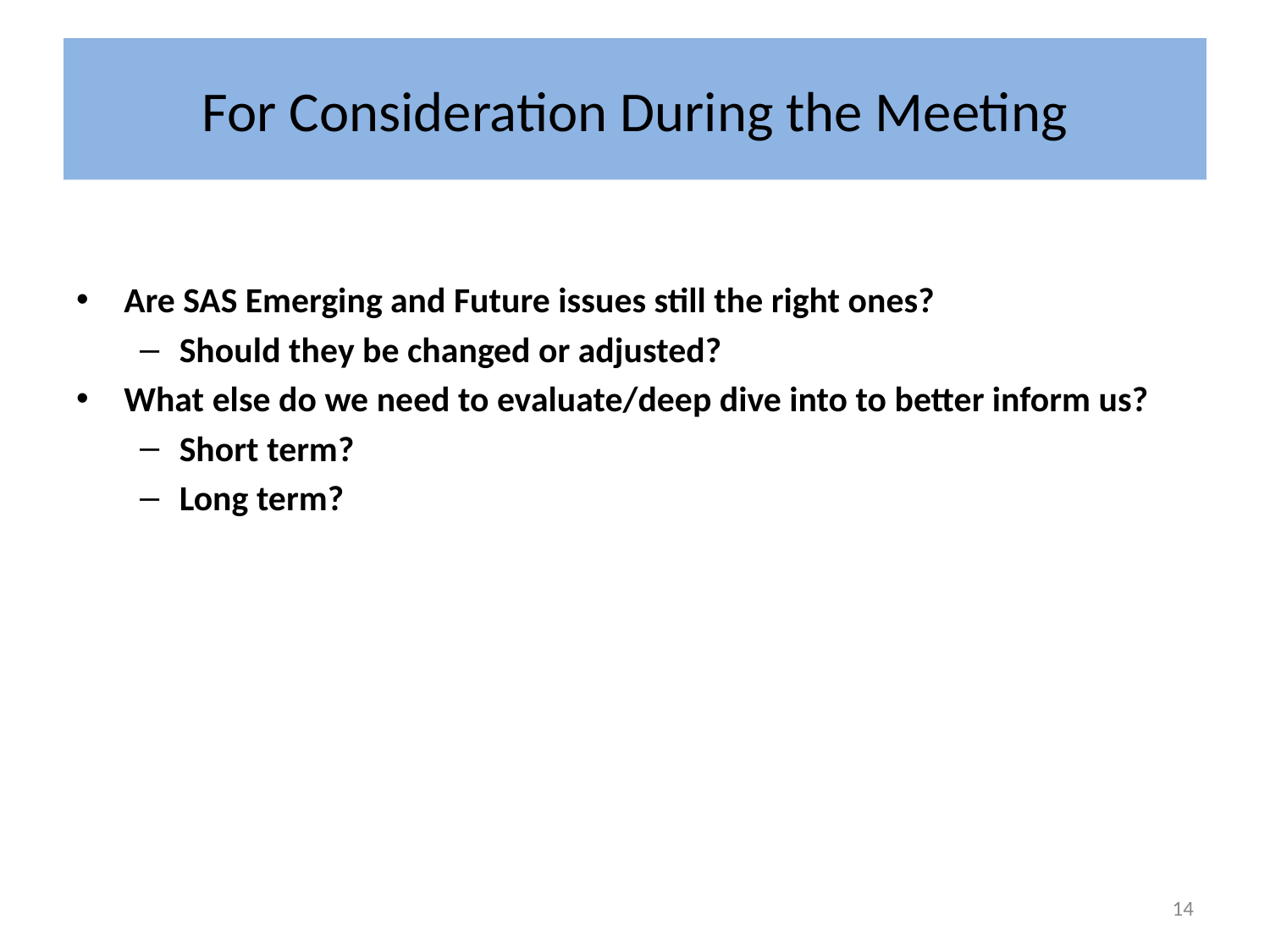

# For Consideration During the Meeting

Are SAS Emerging and Future issues still the right ones?
Should they be changed or adjusted?
What else do we need to evaluate/deep dive into to better inform us?
Short term?
Long term?

14